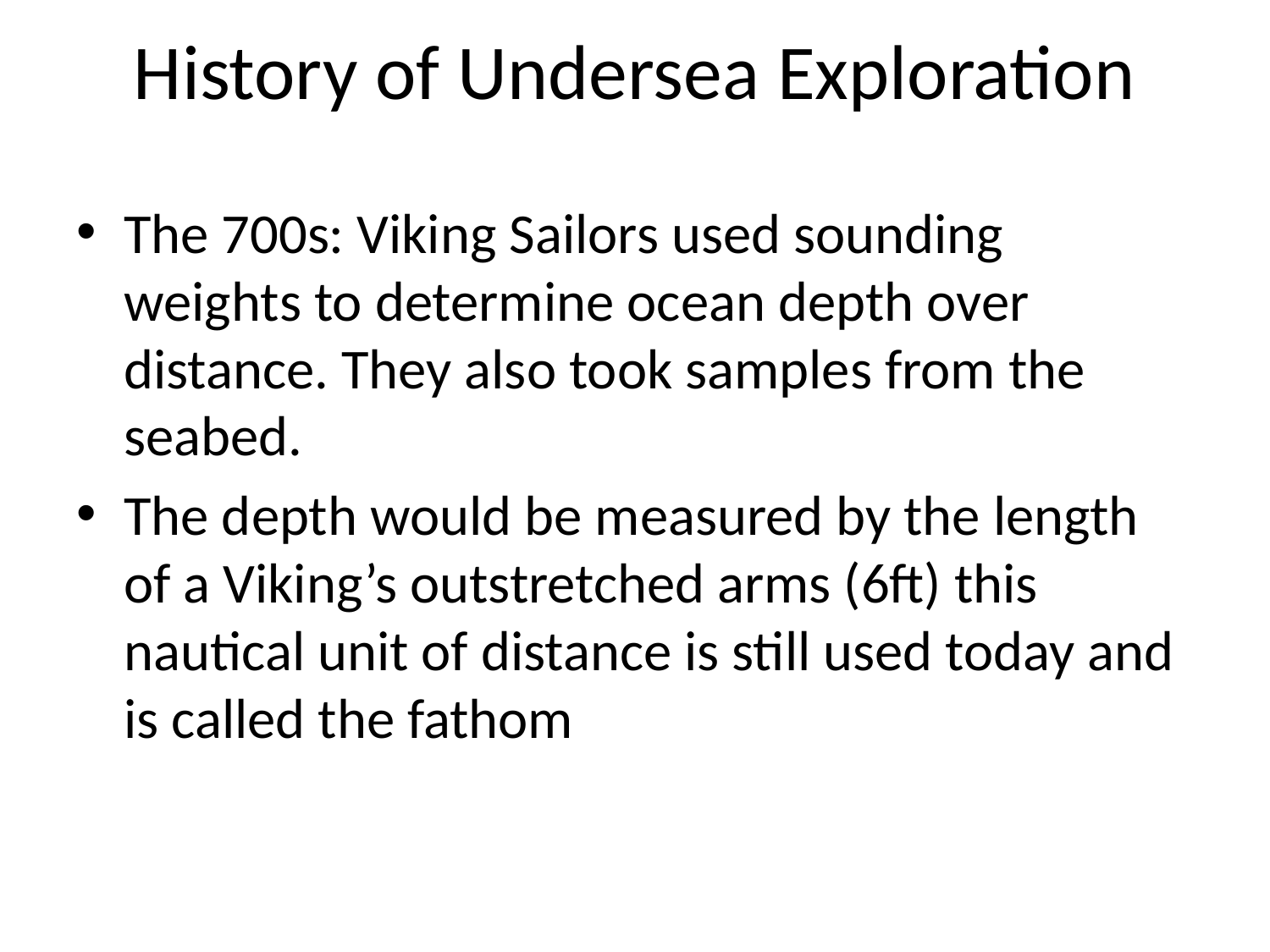

# History of Undersea Exploration
The 700s: Viking Sailors used sounding weights to determine ocean depth over distance. They also took samples from the seabed.
The depth would be measured by the length of a Viking’s outstretched arms (6ft) this nautical unit of distance is still used today and is called the fathom